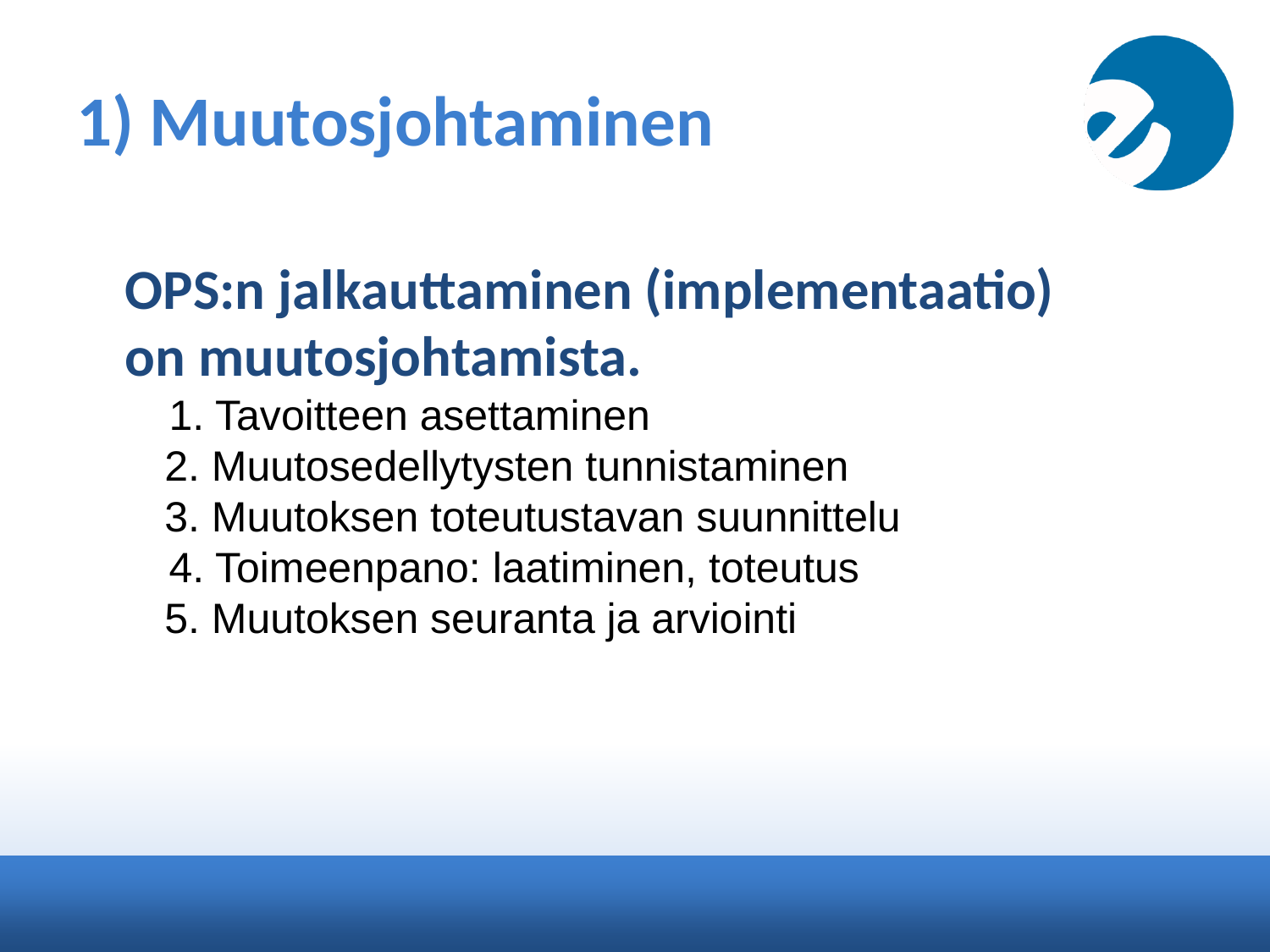

# 1) Muutosjohtaminen
OPS:n jalkauttaminen (implementaatio) on muutosjohtamista.
  1. Tavoitteen asettaminen
2. Muutosedellytysten tunnistaminen
3. Muutoksen toteutustavan suunnittelu
  4. Toimeenpano: laatiminen, toteutus
5. Muutoksen seuranta ja arviointi